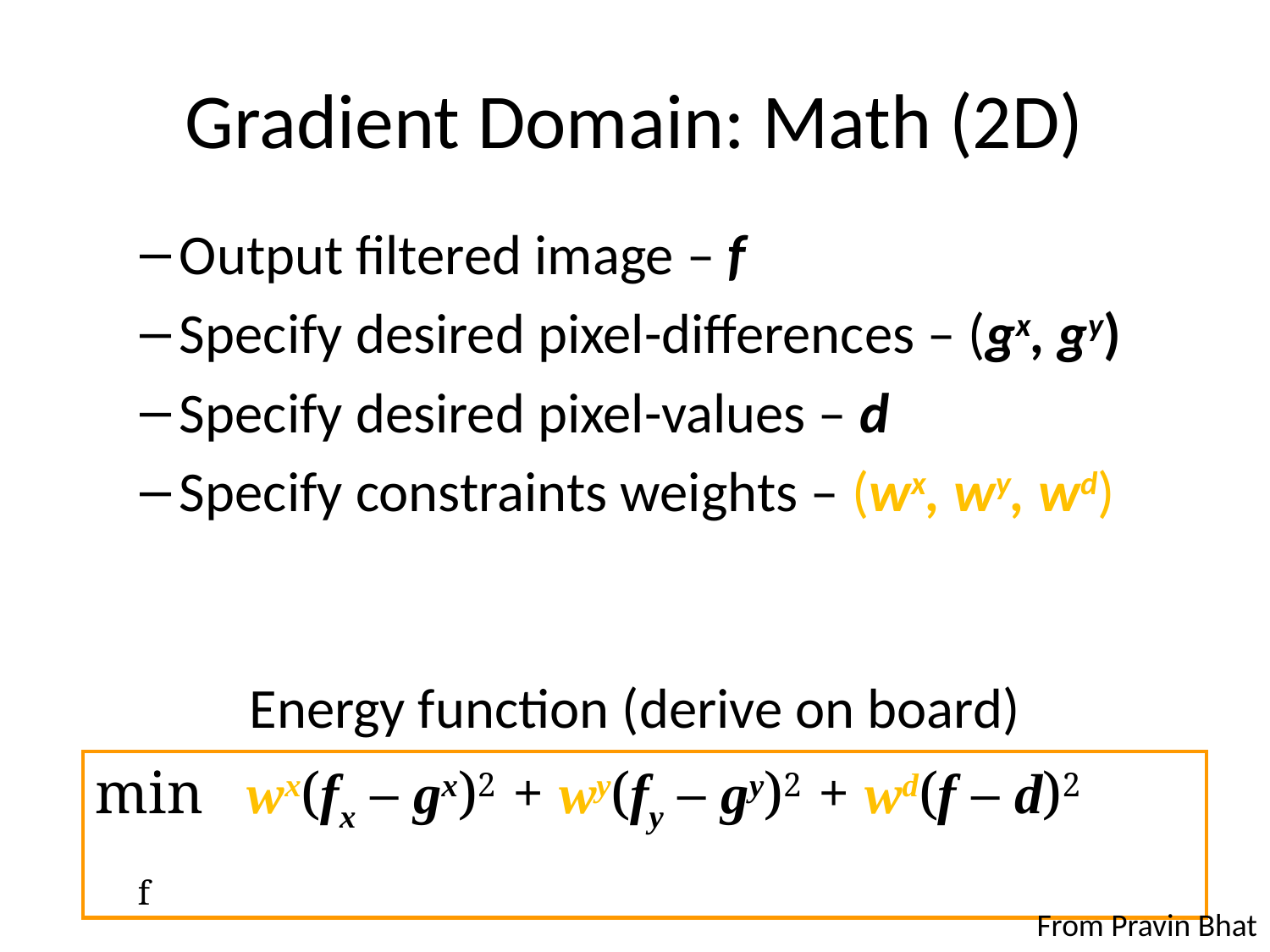

# Gradient Domain: Math (2D)
Output filtered image – f
Specify desired pixel-differences – (gx, gy)
Specify desired pixel-values – d
Specify constraints weights – (wx, wy, wd)
Energy function (derive on board)
min   wx(fx – gx)2  + wy(fy – gy)2  + wd(f – d)2
     f
From Pravin Bhat